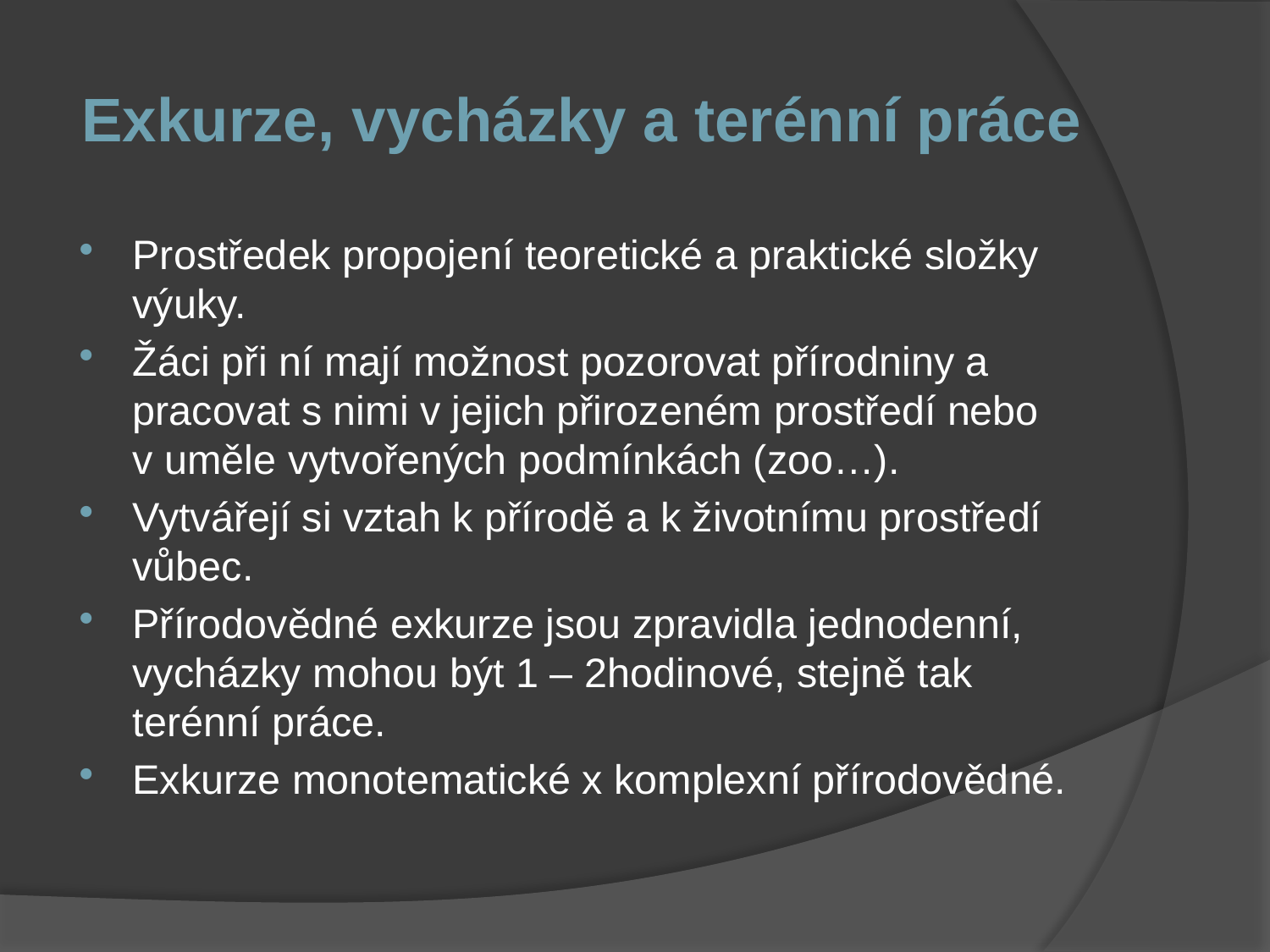

# Exkurze, vycházky a terénní práce
Prostředek propojení teoretické a praktické složky výuky.
Žáci při ní mají možnost pozorovat přírodniny a pracovat s nimi v jejich přirozeném prostředí nebo v uměle vytvořených podmínkách (zoo…).
Vytvářejí si vztah k přírodě a k životnímu prostředí vůbec.
Přírodovědné exkurze jsou zpravidla jednodenní, vycházky mohou být 1 – 2hodinové, stejně tak terénní práce.
Exkurze monotematické x komplexní přírodovědné.